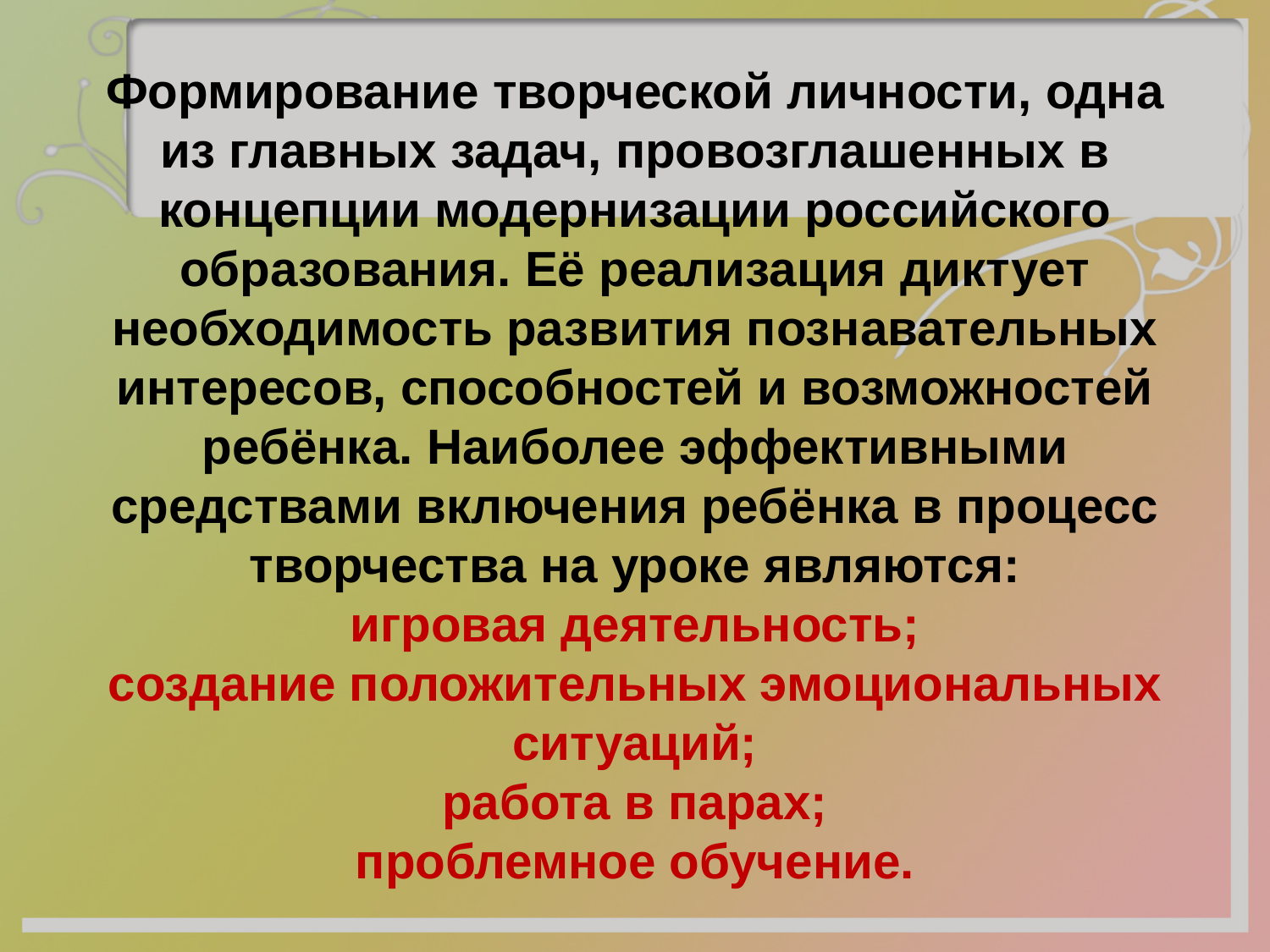

# Формирование творческой личности, одна из главных задач, провозглашенных в концепции модернизации российского образования. Её реализация диктует необходимость развития познавательных интересов, способностей и возможностей ребёнка. Наиболее эффективными средствами включения ребёнка в процесс творчества на уроке являются: игровая деятельность; создание положительных эмоциональных ситуаций; работа в парах; проблемное обучение.